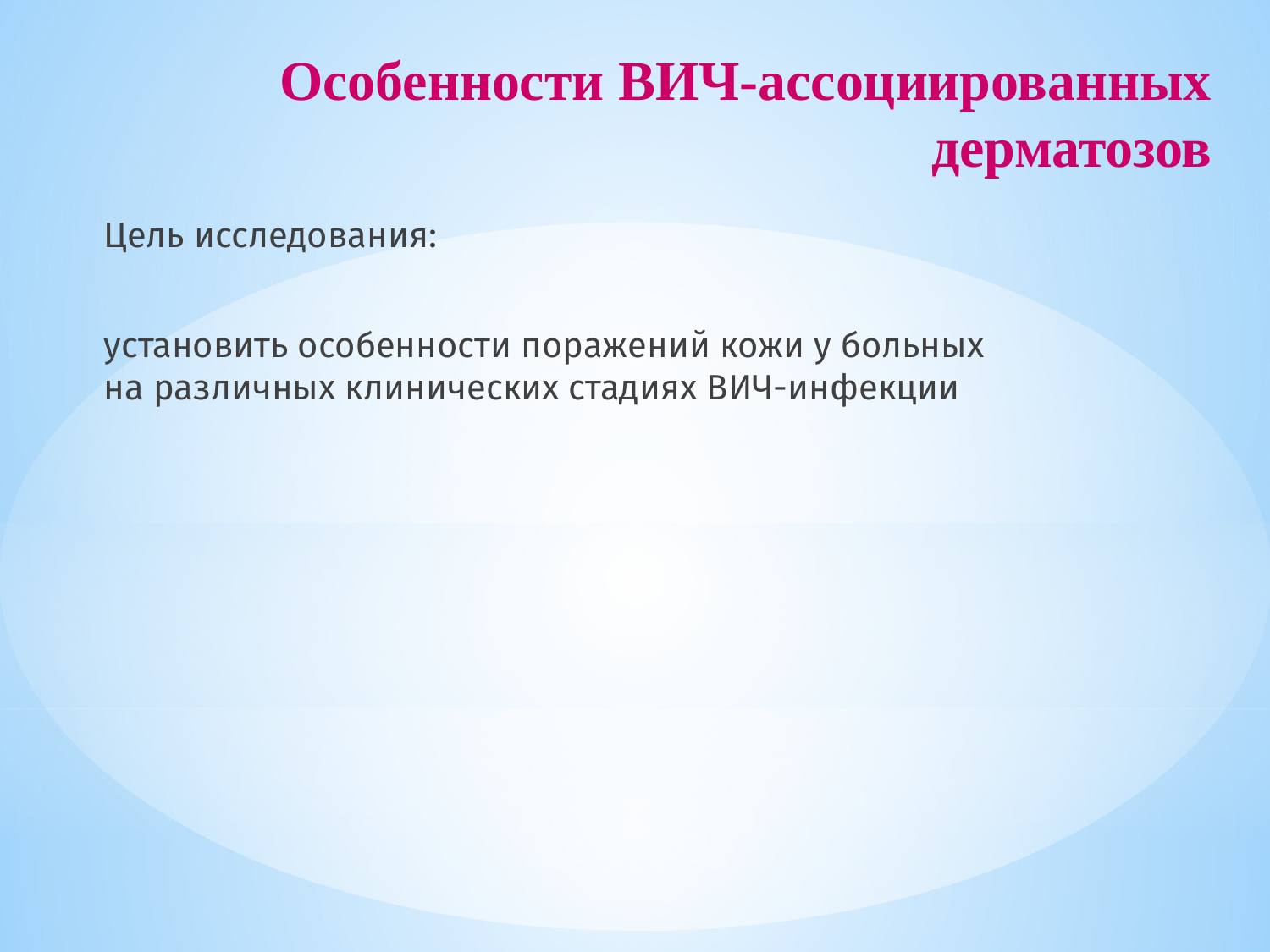

# Особенности ВИЧ-ассоциированных дерматозов
Цель исследования:

установить особенности поражений кожи у больных на различных клинических стадиях ВИЧ-инфекции